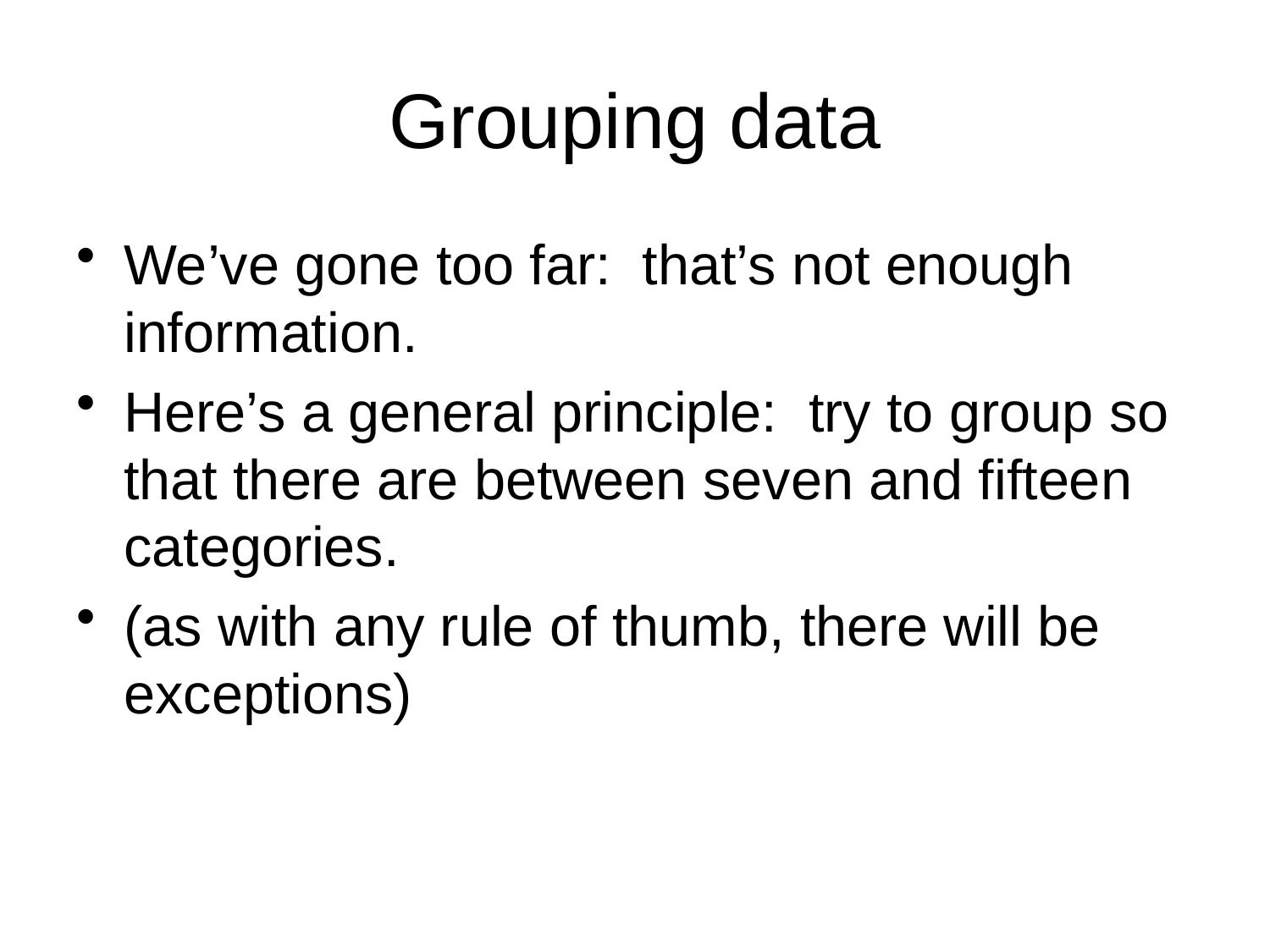

# Grouping data
We’ve gone too far:  that’s not enough information.
Here’s a general principle:  try to group so that there are between seven and fifteen categories.
(as with any rule of thumb, there will be exceptions)